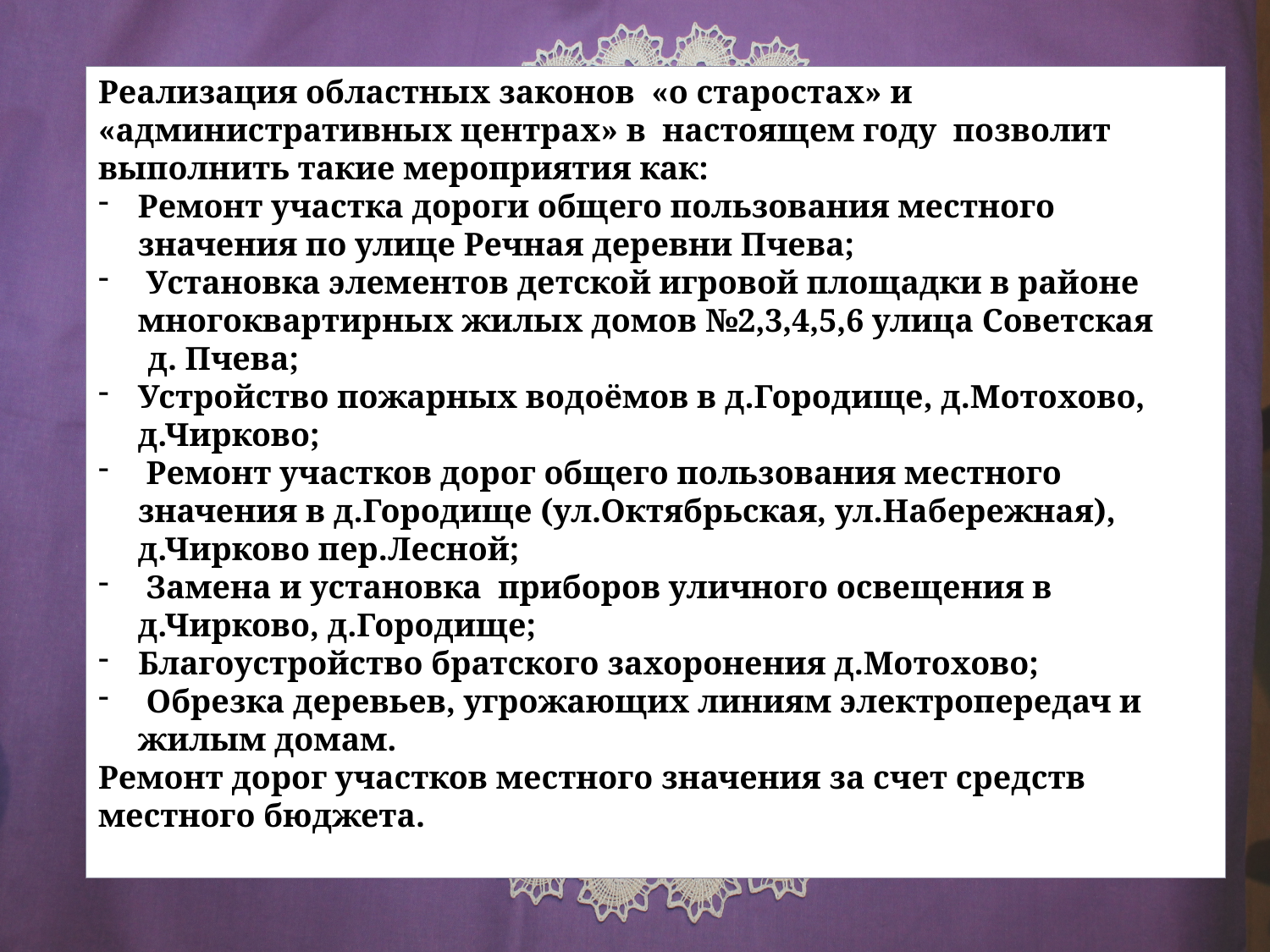

Реализация областных законов  «о старостах» и «административных центрах» в  настоящем году  позволит выполнить такие мероприятия как:
Ремонт участка дороги общего пользования местного значения по улице Речная деревни Пчева;
 Установка элементов детской игровой площадки в районе многоквартирных жилых домов №2,3,4,5,6 улица Советская
      д. Пчева;
Устройство пожарных водоёмов в д.Городище, д.Мотохово, д.Чирково;
 Ремонт участков дорог общего пользования местного значения в д.Городище (ул.Октябрьская, ул.Набережная), д.Чирково пер.Лесной;
 Замена и установка  приборов уличного освещения в д.Чирково, д.Городище;
Благоустройство братского захоронения д.Мотохово;
 Обрезка деревьев, угрожающих линиям электропередач и жилым домам.
Ремонт дорог участков местного значения за счет средств местного бюджета.